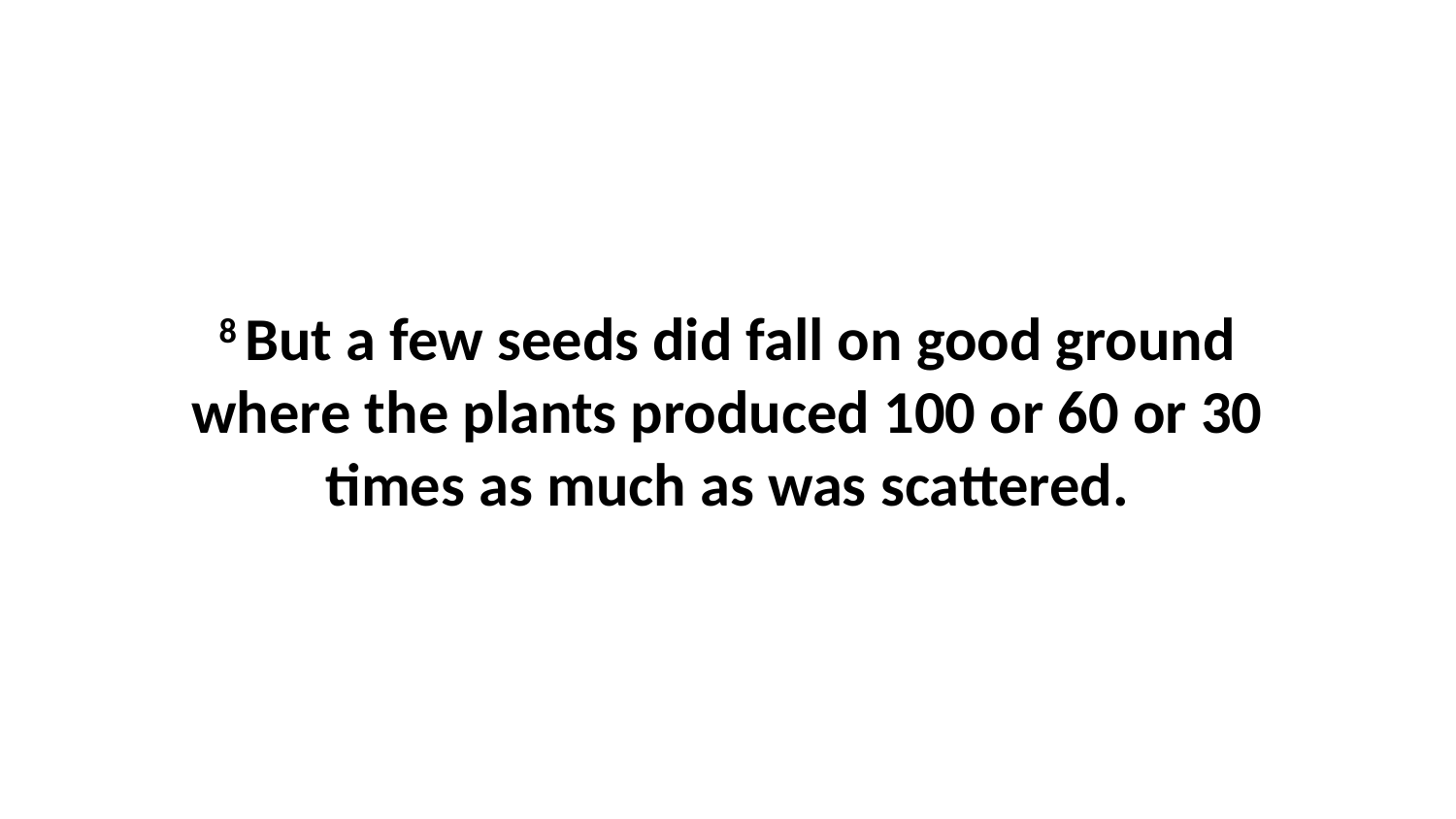

8 But a few seeds did fall on good ground where the plants produced 100 or 60 or 30 times as much as was scattered.